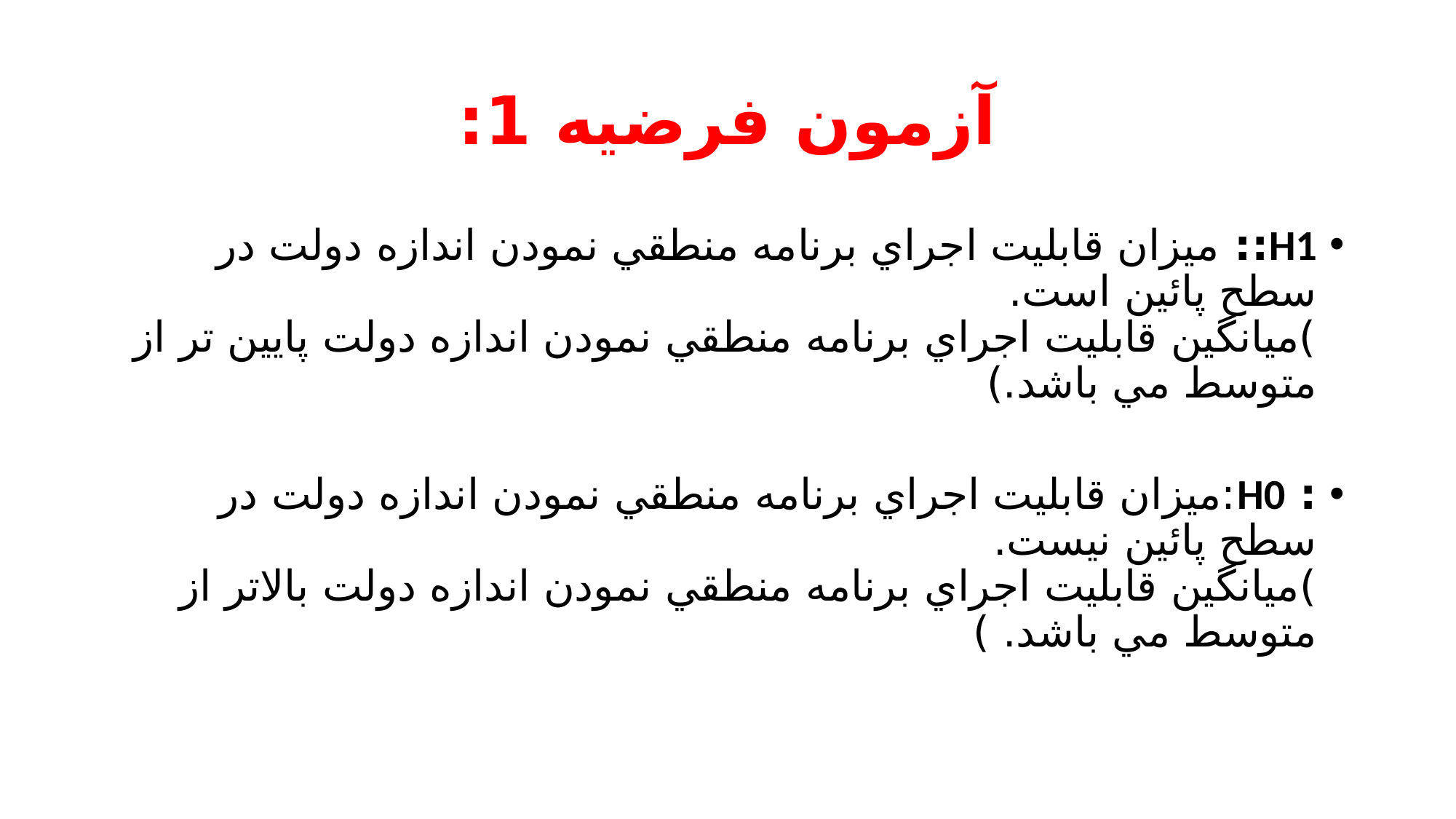

# آزمون فرضيه 1:
H1:: ميزان قابليت اجراي برنامه منطقي نمودن اندازه دولت در سطح پائين است.
)ميانگين قابليت اجراي برنامه منطقي نمودن اندازه دولت پايين تر از متوسط مي باشد.)
: H0:ميزان قابليت اجراي برنامه منطقي نمودن اندازه دولت در سطح پائين نيست.
)ميانگين قابليت اجراي برنامه منطقي نمودن اندازه دولت بالاتر از متوسط مي باشد. )